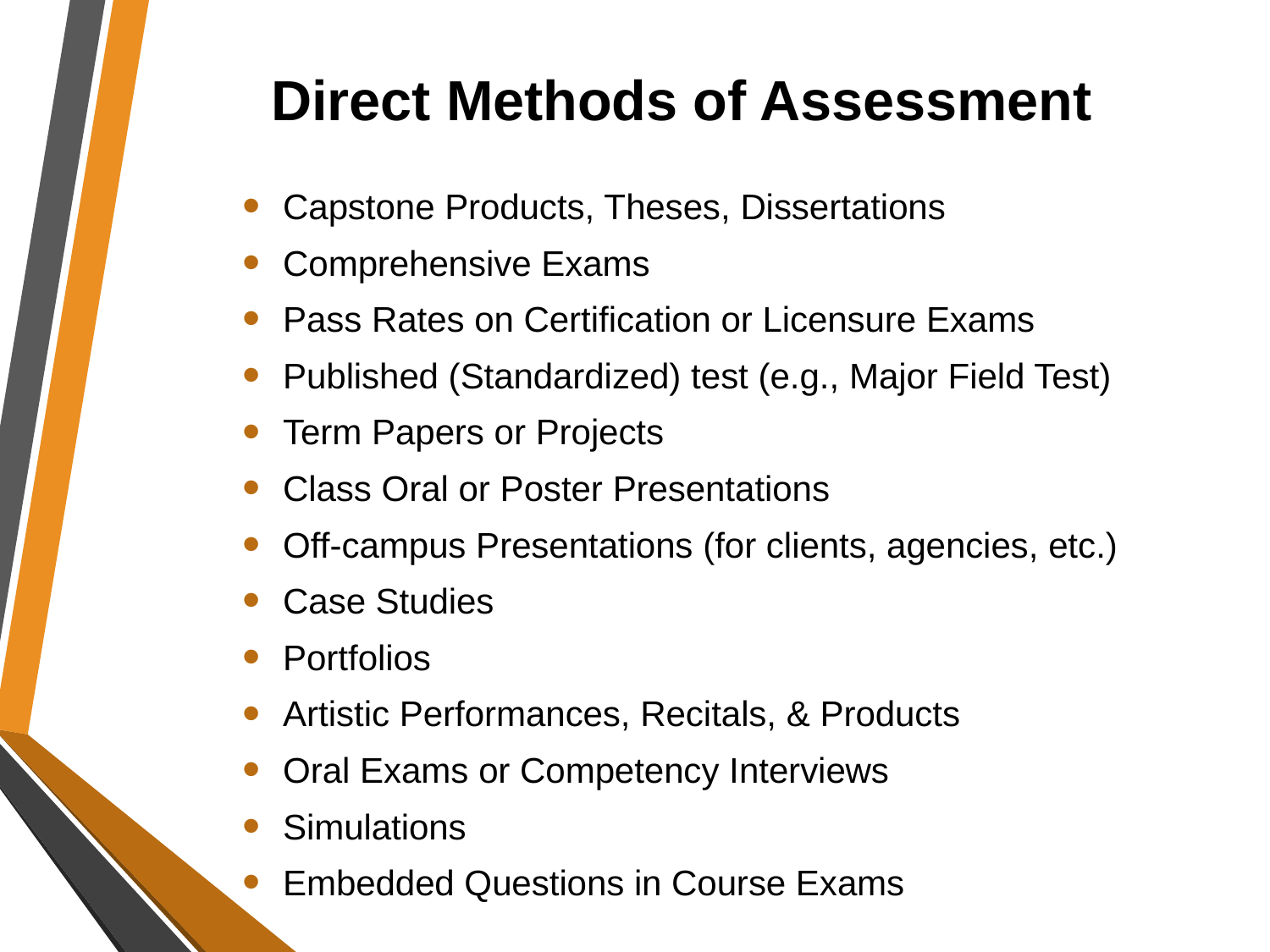

# Direct Methods of Assessment
Capstone Products, Theses, Dissertations
Comprehensive Exams
Pass Rates on Certification or Licensure Exams
Published (Standardized) test (e.g., Major Field Test)
Term Papers or Projects
Class Oral or Poster Presentations
Off-campus Presentations (for clients, agencies, etc.)
Case Studies
Portfolios
Artistic Performances, Recitals, & Products
Oral Exams or Competency Interviews
Simulations
Embedded Questions in Course Exams